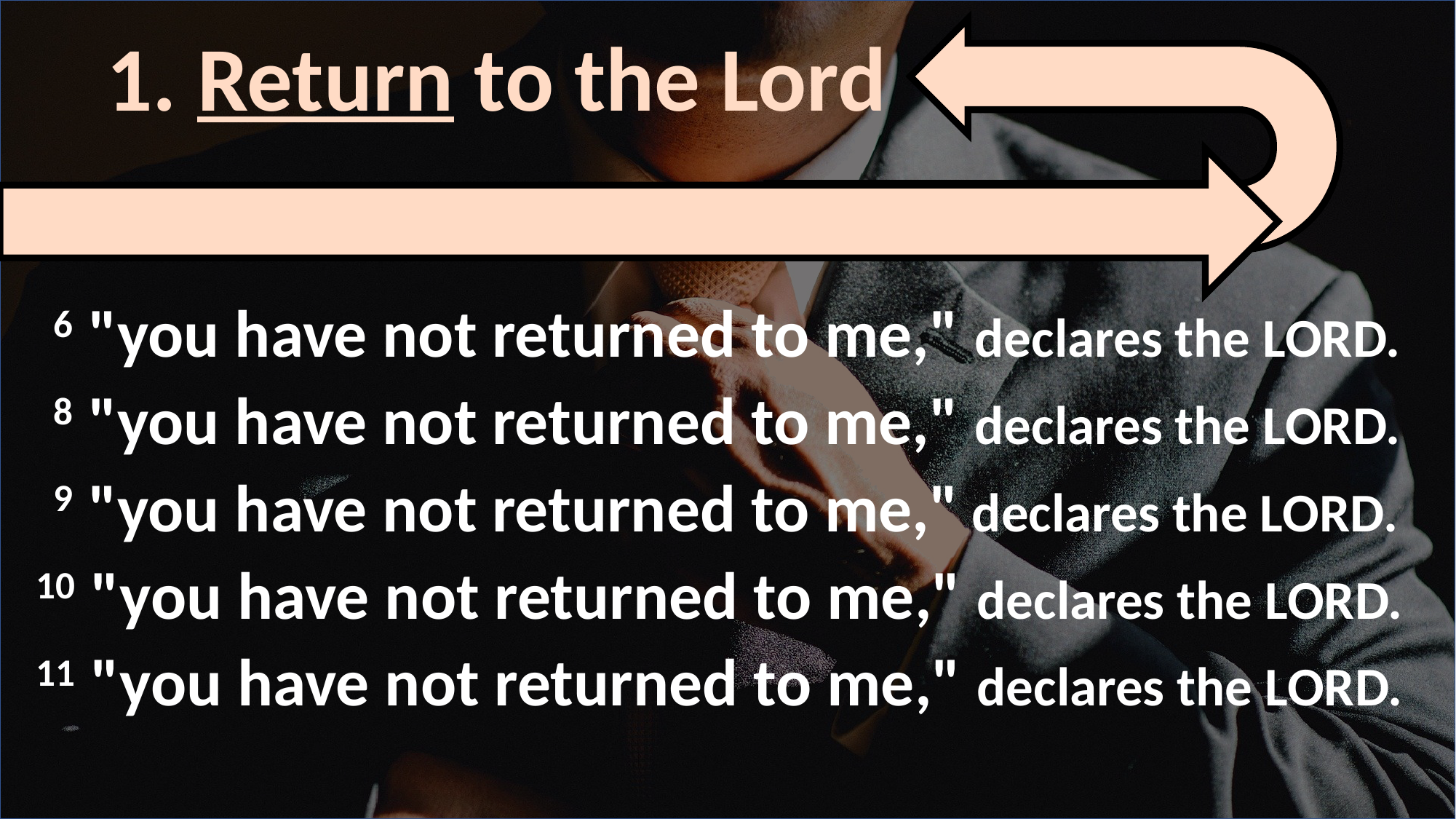

# 1. Return to the Lord

  6 "you have not returned to me," declares the LORD.
  8 "you have not returned to me," declares the LORD.
  9 "you have not returned to me," declares the LORD.
10 "you have not returned to me," declares the LORD.
11 "you have not returned to me," declares the LORD.